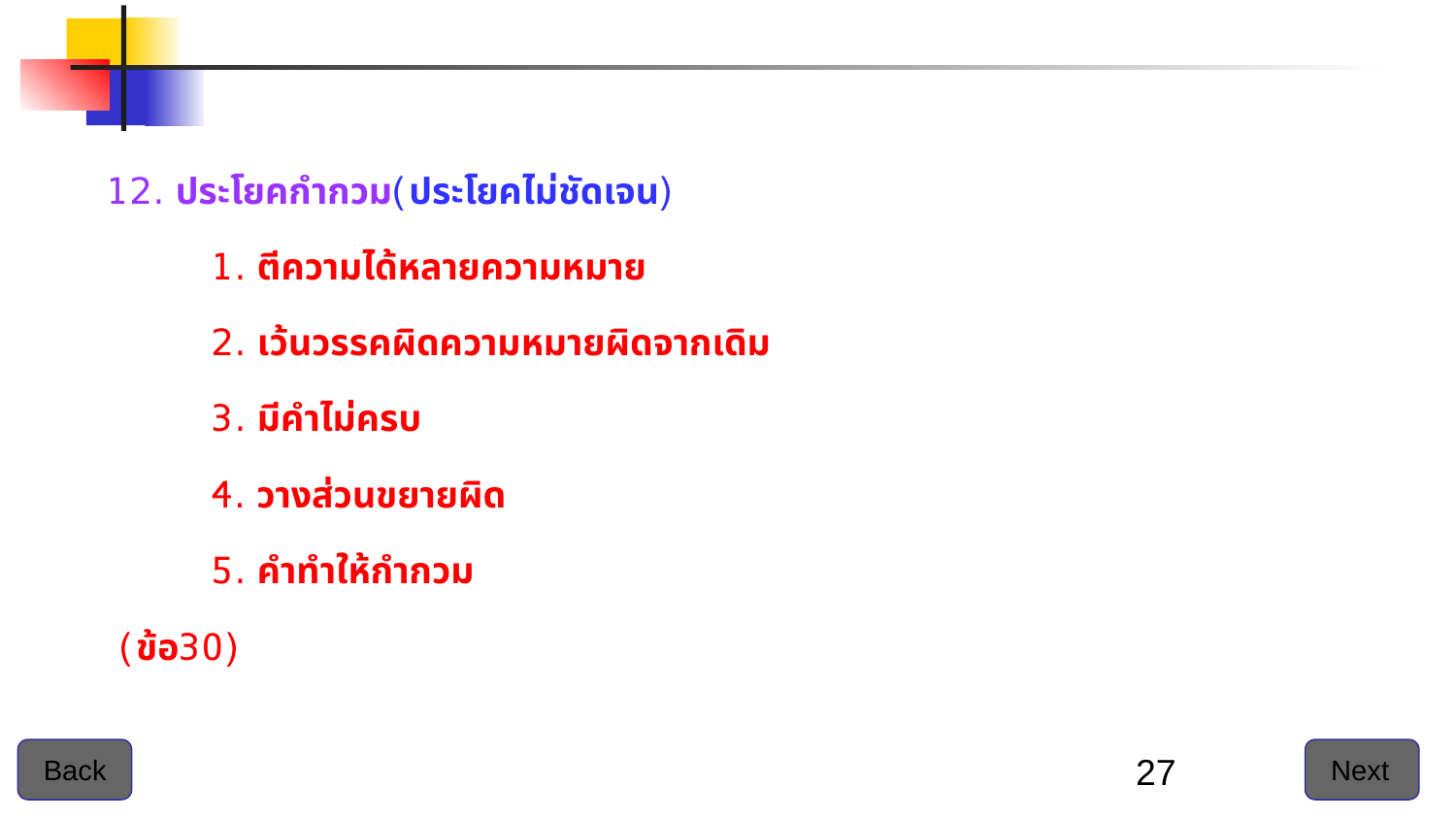

12. ประโยคกำกวม(ประโยคไม่ชัดเจน)
	1. ตีความได้หลายความหมาย
	2. เว้นวรรคผิดความหมายผิดจากเดิม
	3. มีคำไม่ครบ
	4. วางส่วนขยายผิด
	5. คำทำให้กำกวม
     (ข้อ30)
 Back
 Next
27